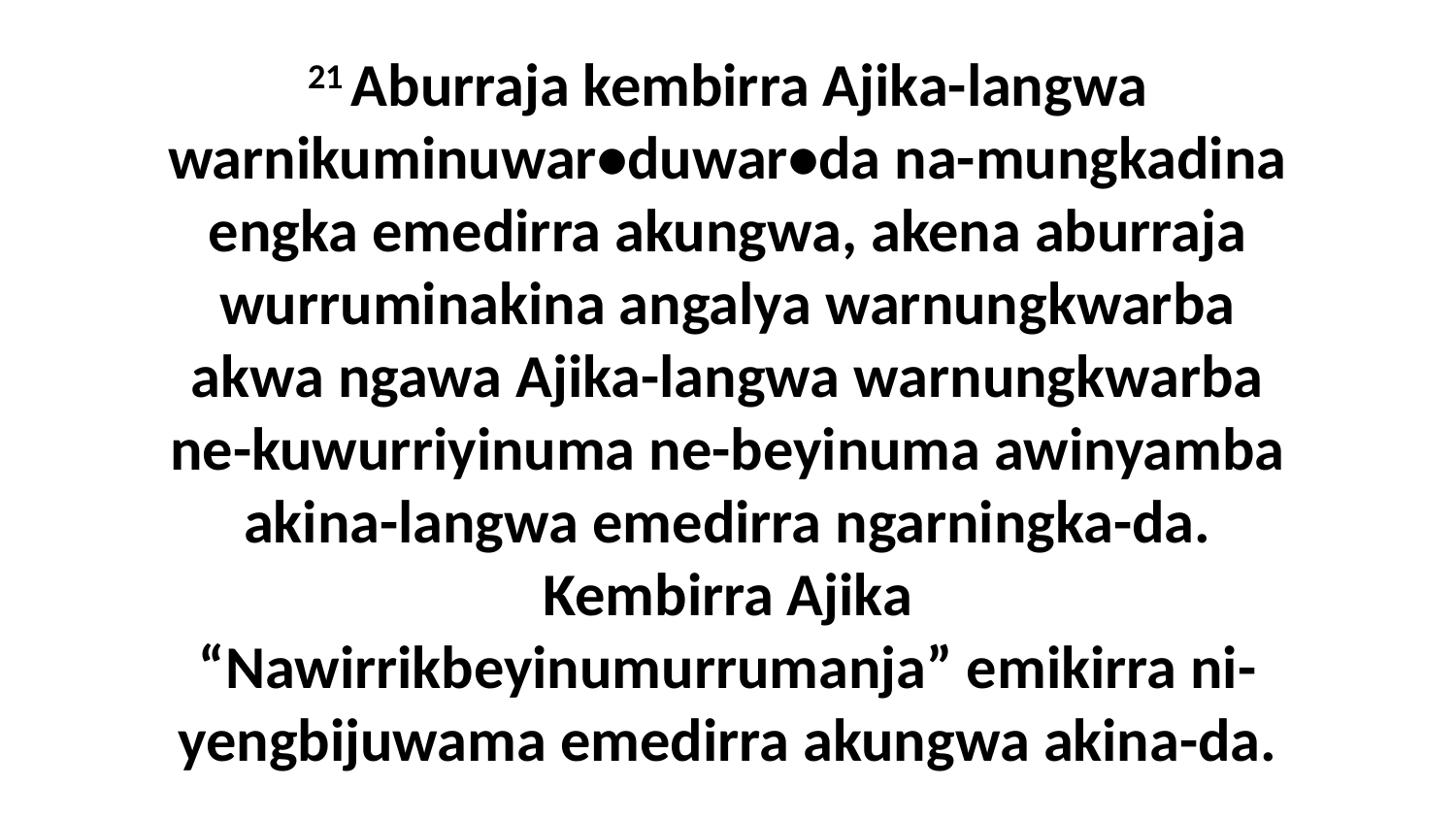

21 Aburraja kembirra Ajika-langwa warnikuminuwar•duwar•da na-mungkadina engka emedirra akungwa, akena aburraja wurruminakina angalya warnungkwarba akwa ngawa Ajika-langwa warnungkwarba ne-kuwurriyinuma ne-beyinuma awinyamba akina-langwa emedirra ngarningka-da. Kembirra Ajika “Nawirrikbeyinumurrumanja” emikirra ni-yengbijuwama emedirra akungwa akina-da.